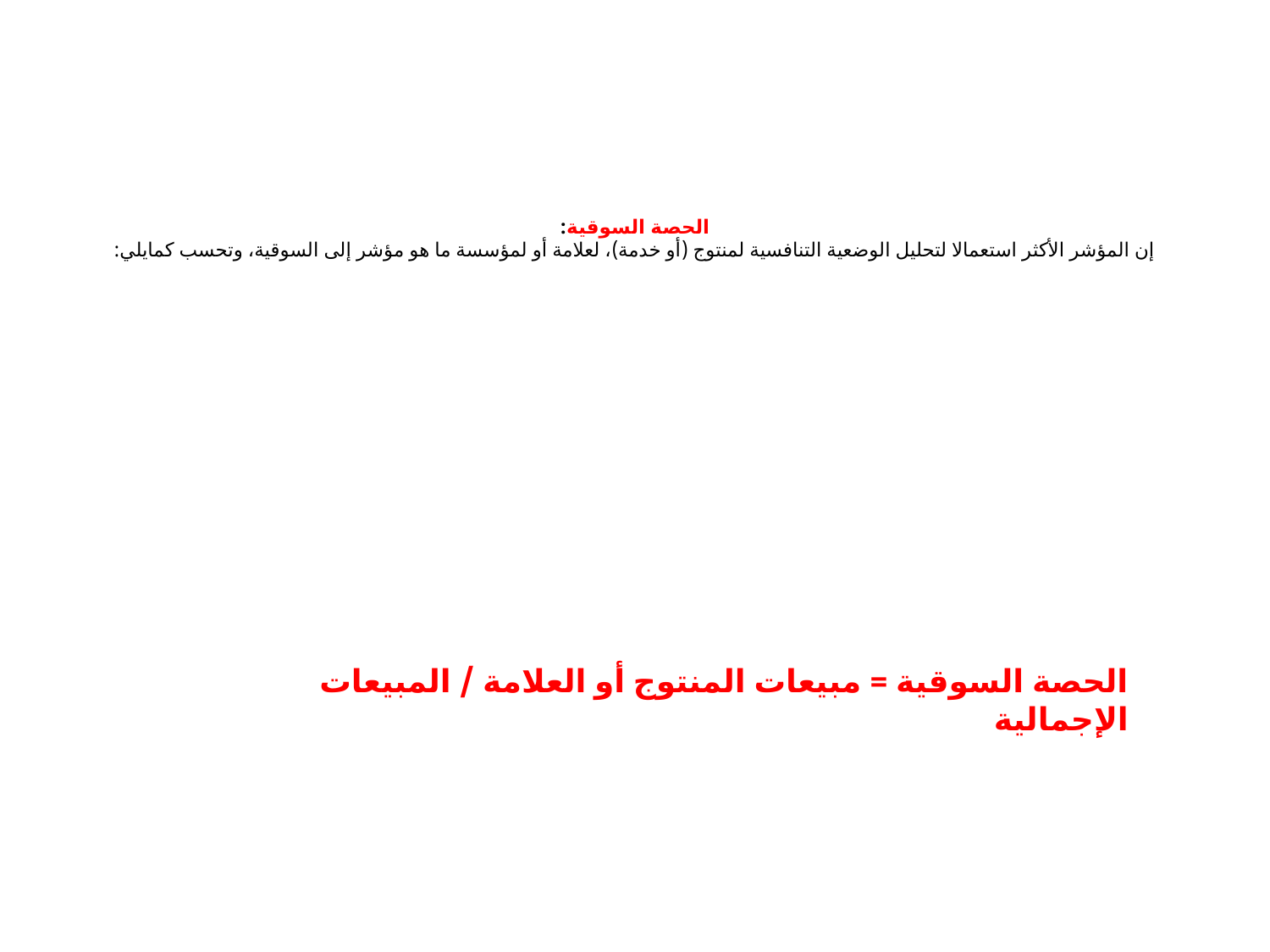

# الحصة السوقية: إن المؤشر الأكثر استعمالا لتحليل الوضعية التنافسية لمنتوج (أو خدمة)، لعلامة أو لمؤسسة ما هو مؤشر إلى السوقية، وتحسب كمايلي:

الحصة السوقية = مبيعات المنتوج أو العلامة / المبيعات الإجمالية